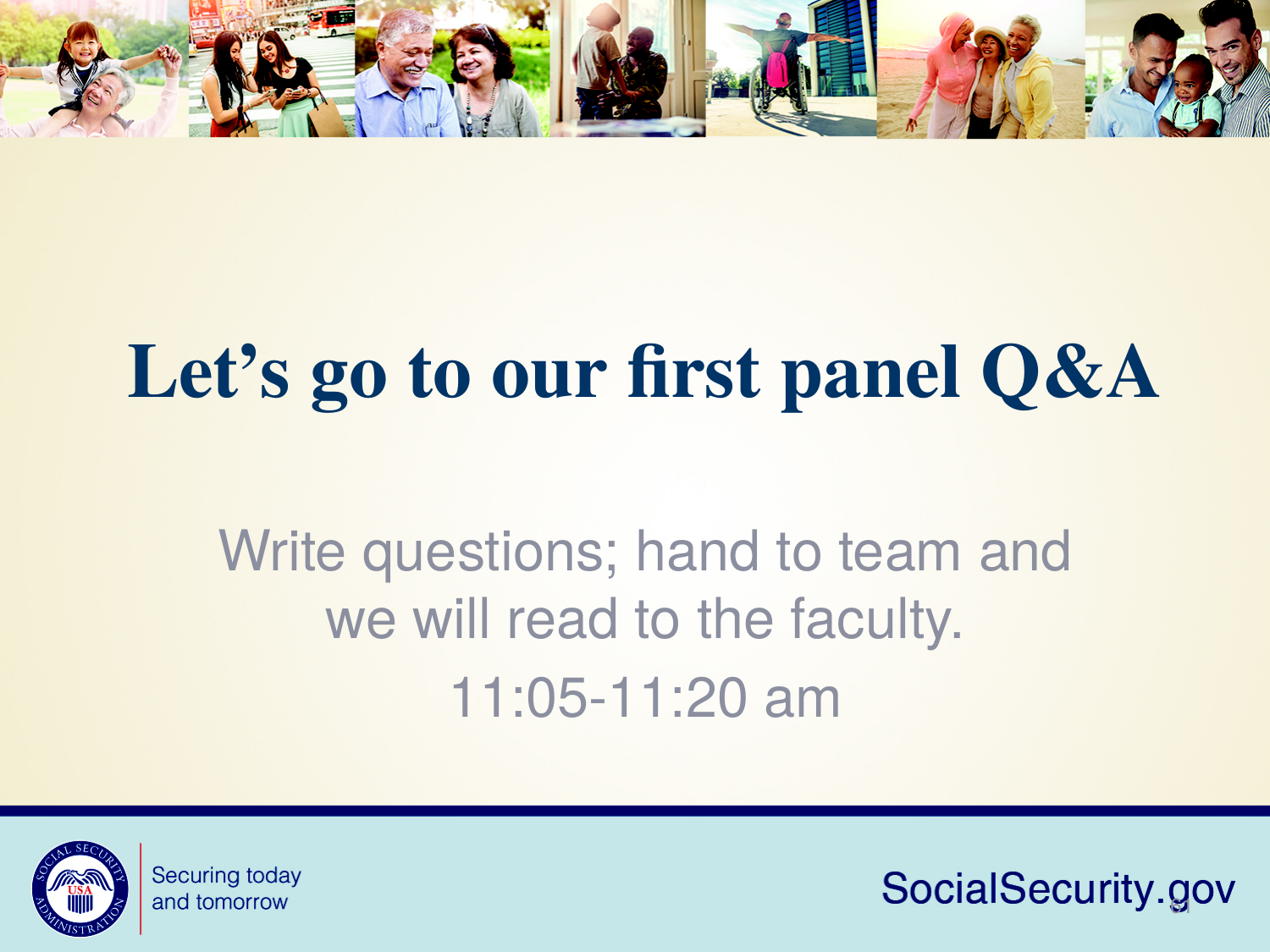

# Let’s go to our first panel Q&A
Write questions; hand to team and we will read to the faculty.
11:05-11:20 am
61